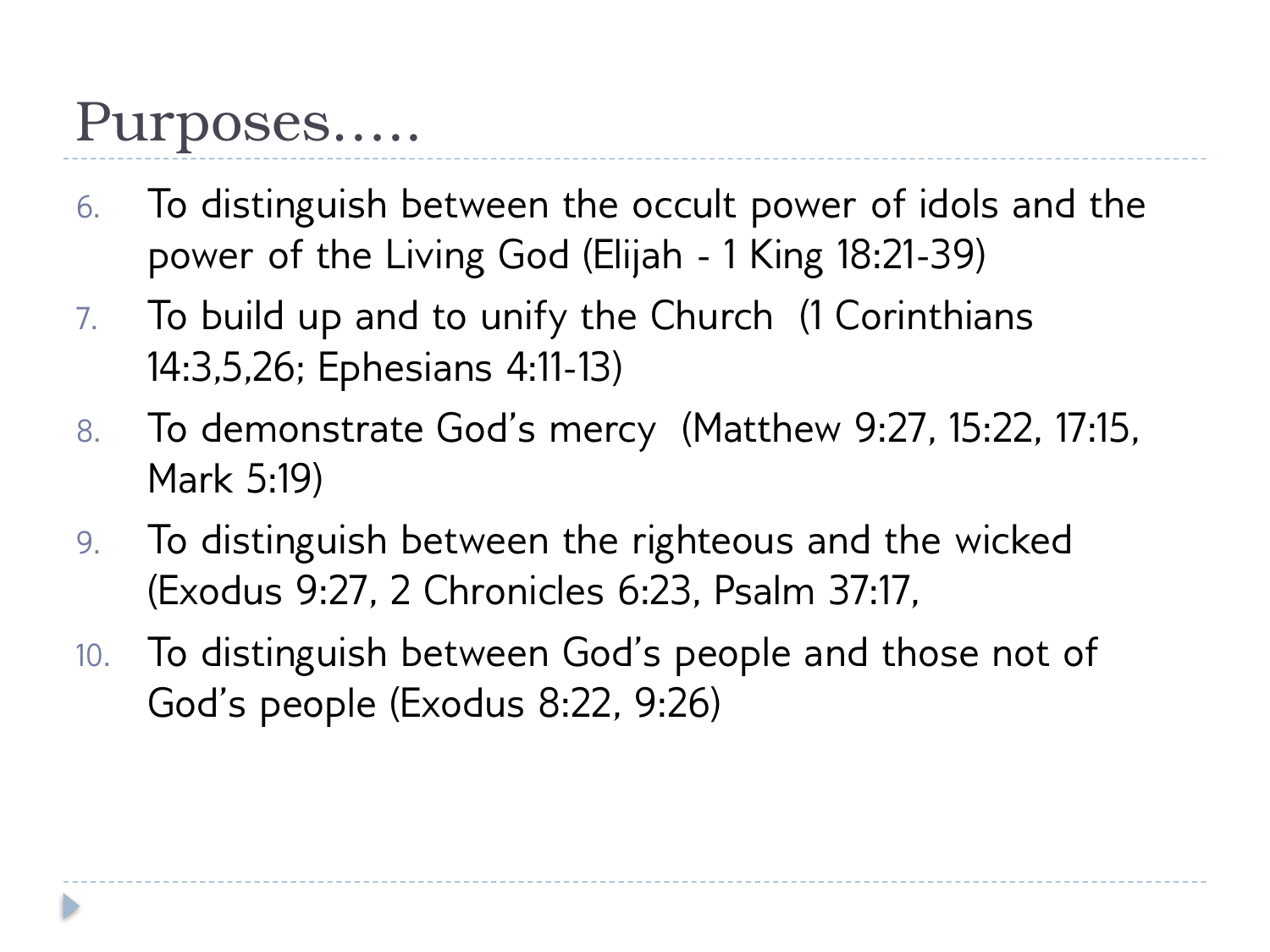

# Purposes…..
To distinguish between the occult power of idols and the power of the Living God (Elijah - 1 King 18:21-39)
To build up and to unify the Church  (1 Corinthians 14:3,5,26; Ephesians 4:11-13)
To demonstrate God’s mercy  (Matthew 9:27, 15:22, 17:15, Mark 5:19)
To distinguish between the righteous and the wicked (Exodus 9:27, 2 Chronicles 6:23, Psalm 37:17,
To distinguish between God’s people and those not of God’s people (Exodus 8:22, 9:26)